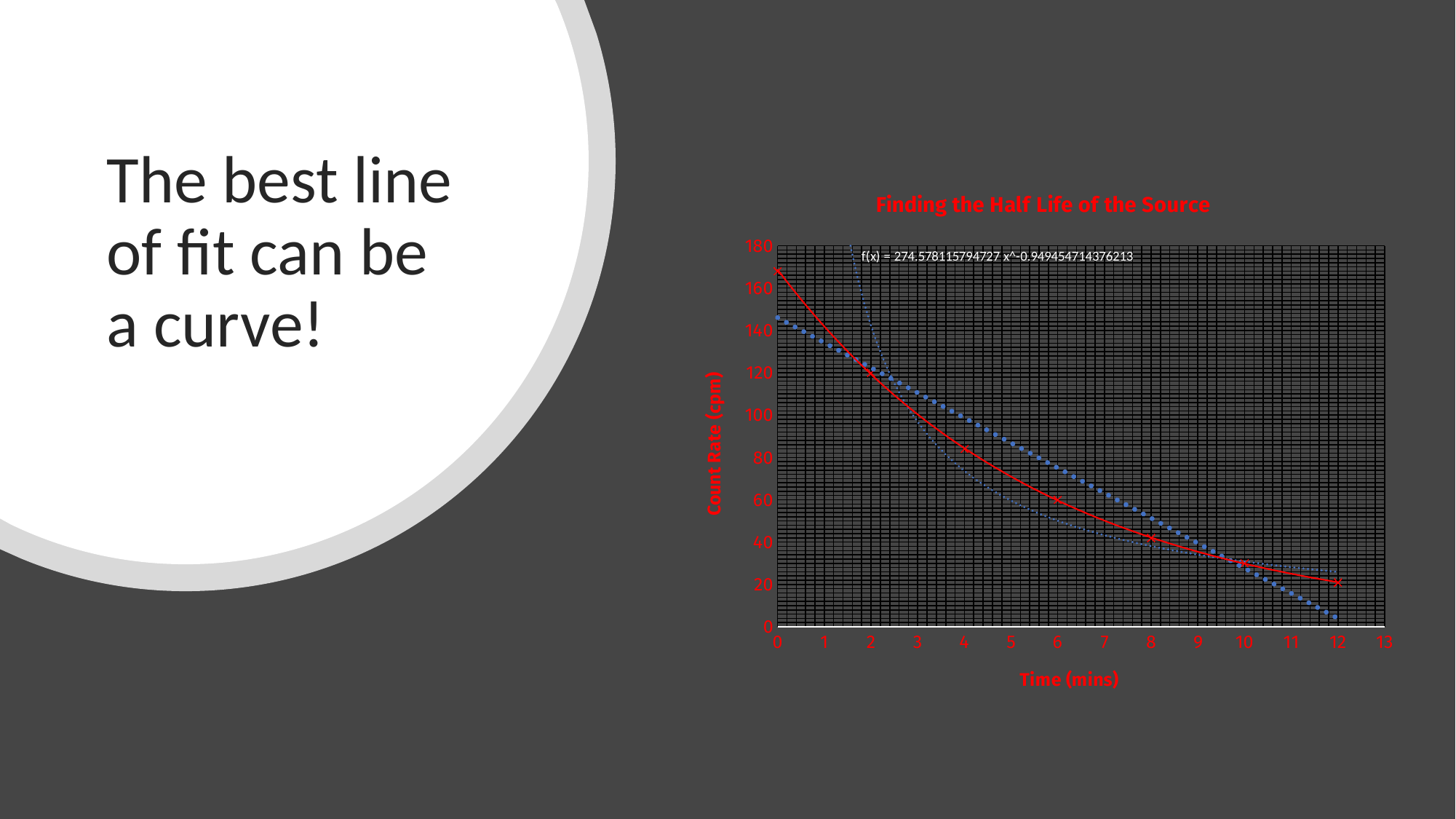

# The best line of fit can be a curve!

### Chart: Finding the Half Life of the Source

| Category |  Corrected count rate |
|---|---|